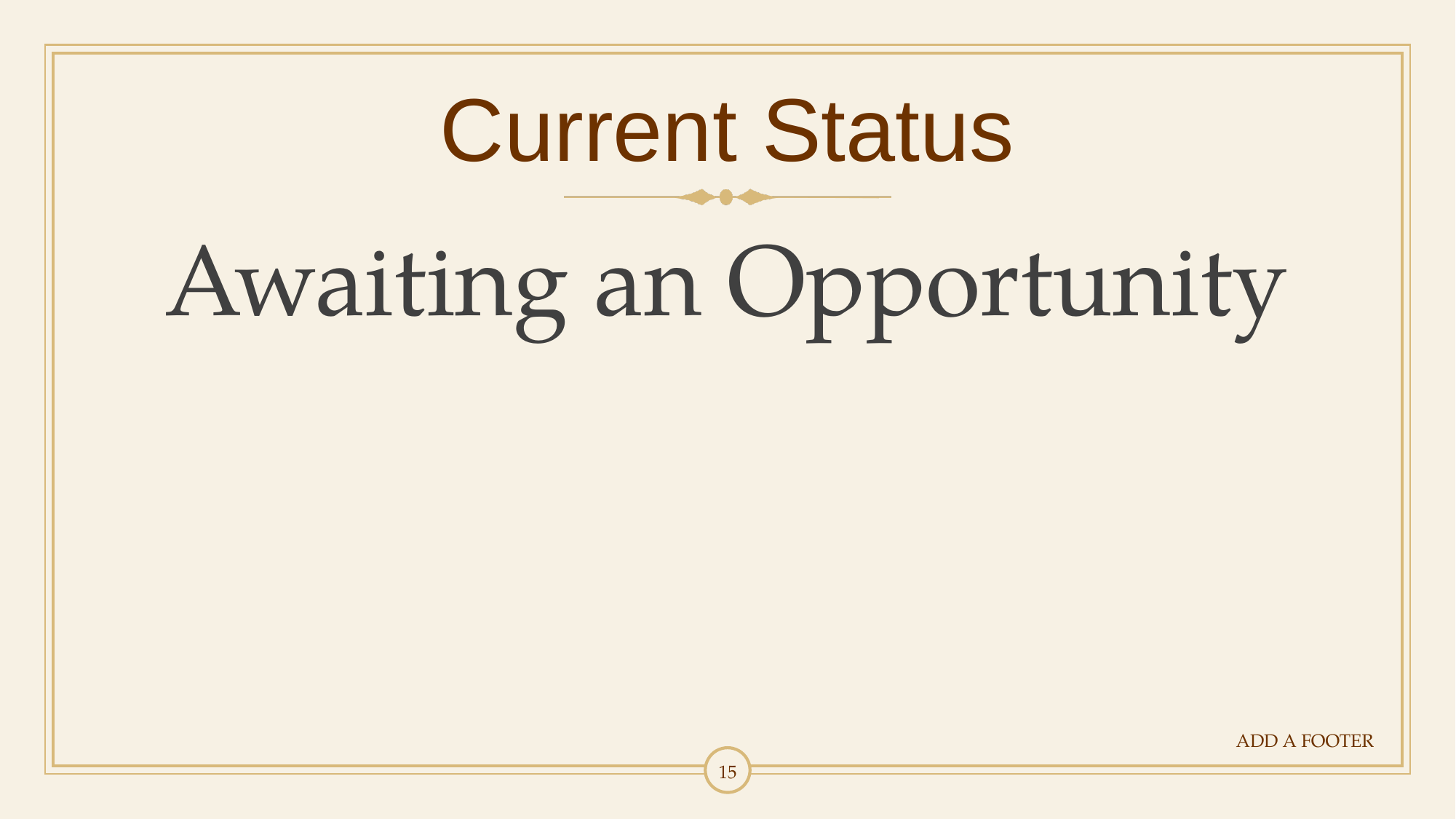

# Current Status
    Awaiting an Opportunity

ADD A FOOTER
15